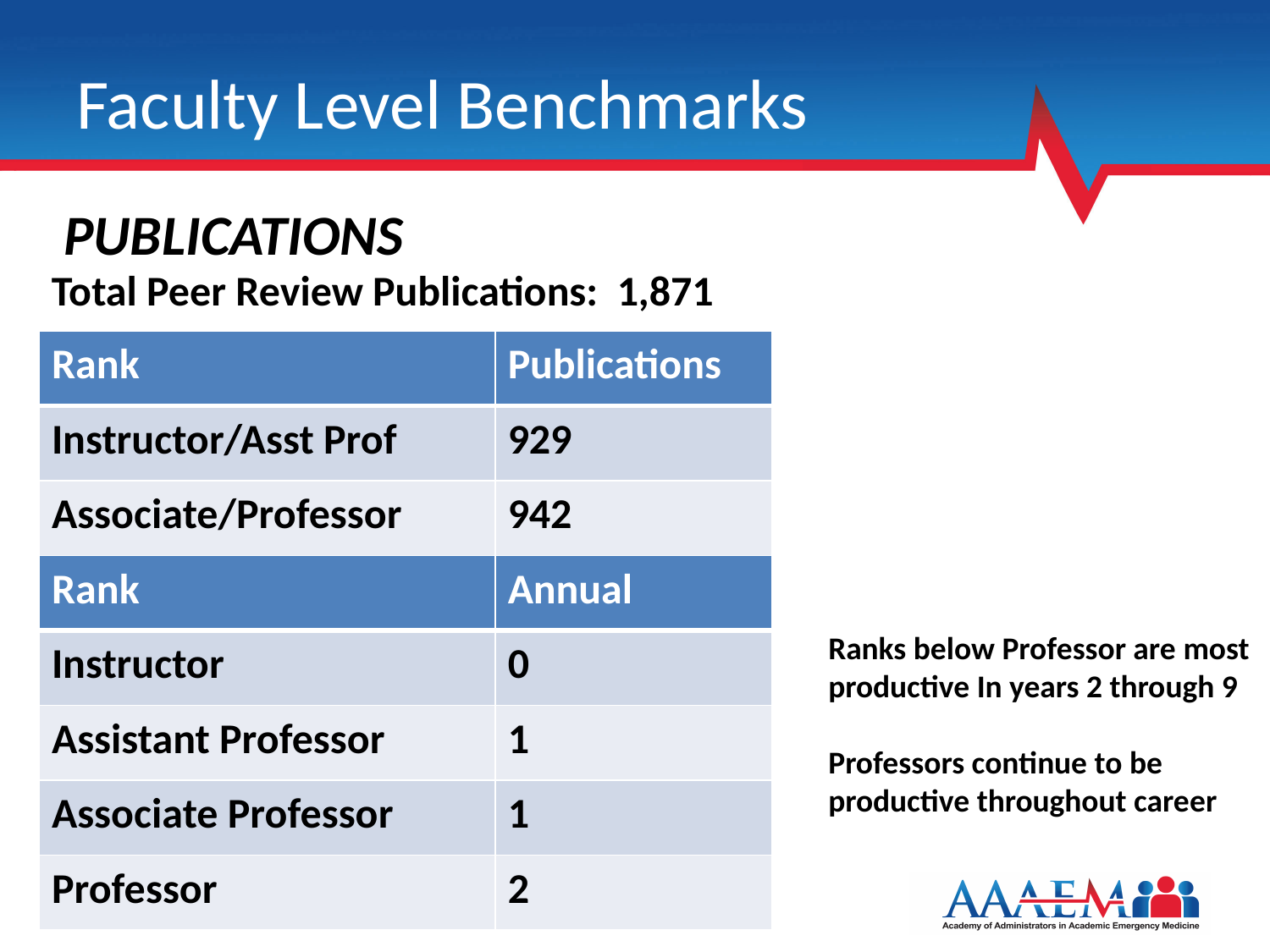

# Faculty Level Benchmarks
PUBLICATIONS

Total Peer Review Publications:  1,871
| Rank | Publications |
| --- | --- |
| Instructor/Asst Prof | 929 |
| Associate/Professor | 942 |
| Rank | Annual |
| --- | --- |
| Instructor | 0 |
| Assistant Professor | 1 |
| Associate Professor | 1 |
| Professor | 2 |
Ranks below Professor are most
productive In years 2 through 9

Professors continue to be
productive throughout career